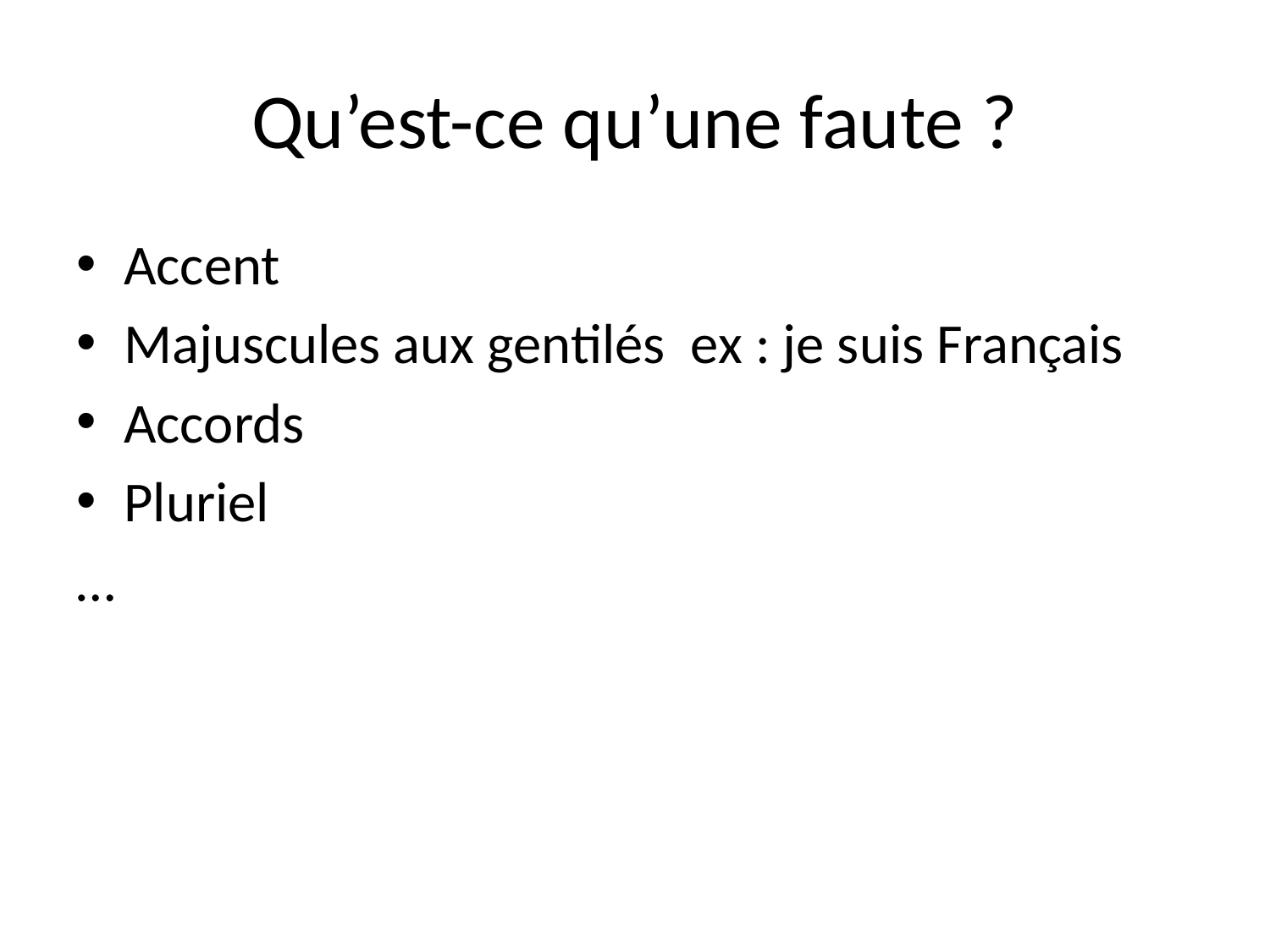

# Qu’est-ce qu’une faute ?
Accent
Majuscules aux gentilés  ex : je suis Français
Accords
Pluriel
…